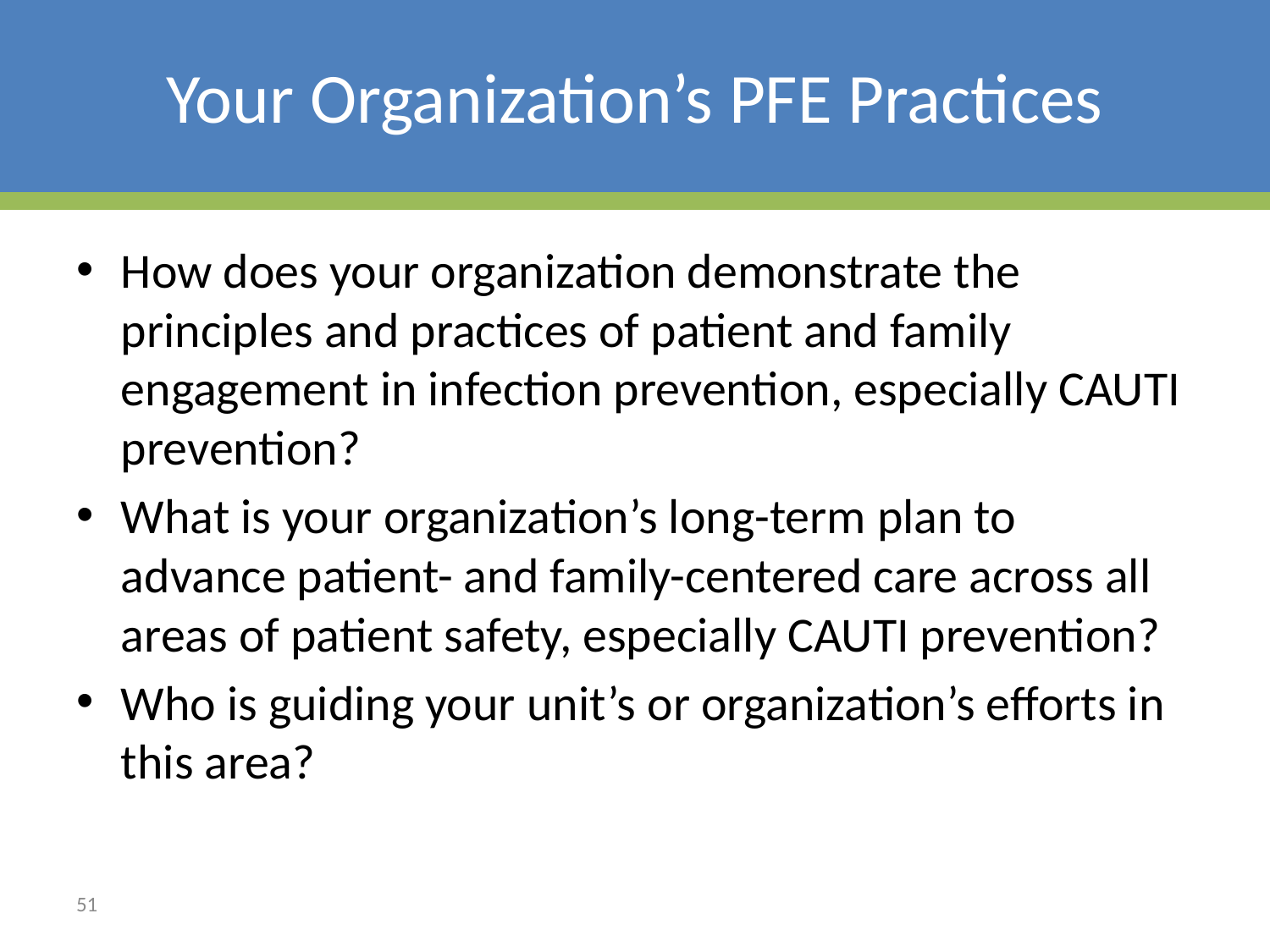

# Your Organization’s PFE Practices
How does your organization demonstrate the principles and practices of patient and family engagement in infection prevention, especially CAUTI prevention?
What is your organization’s long-term plan to advance patient- and family-centered care across all areas of patient safety, especially CAUTI prevention?
Who is guiding your unit’s or organization’s efforts in this area?
51